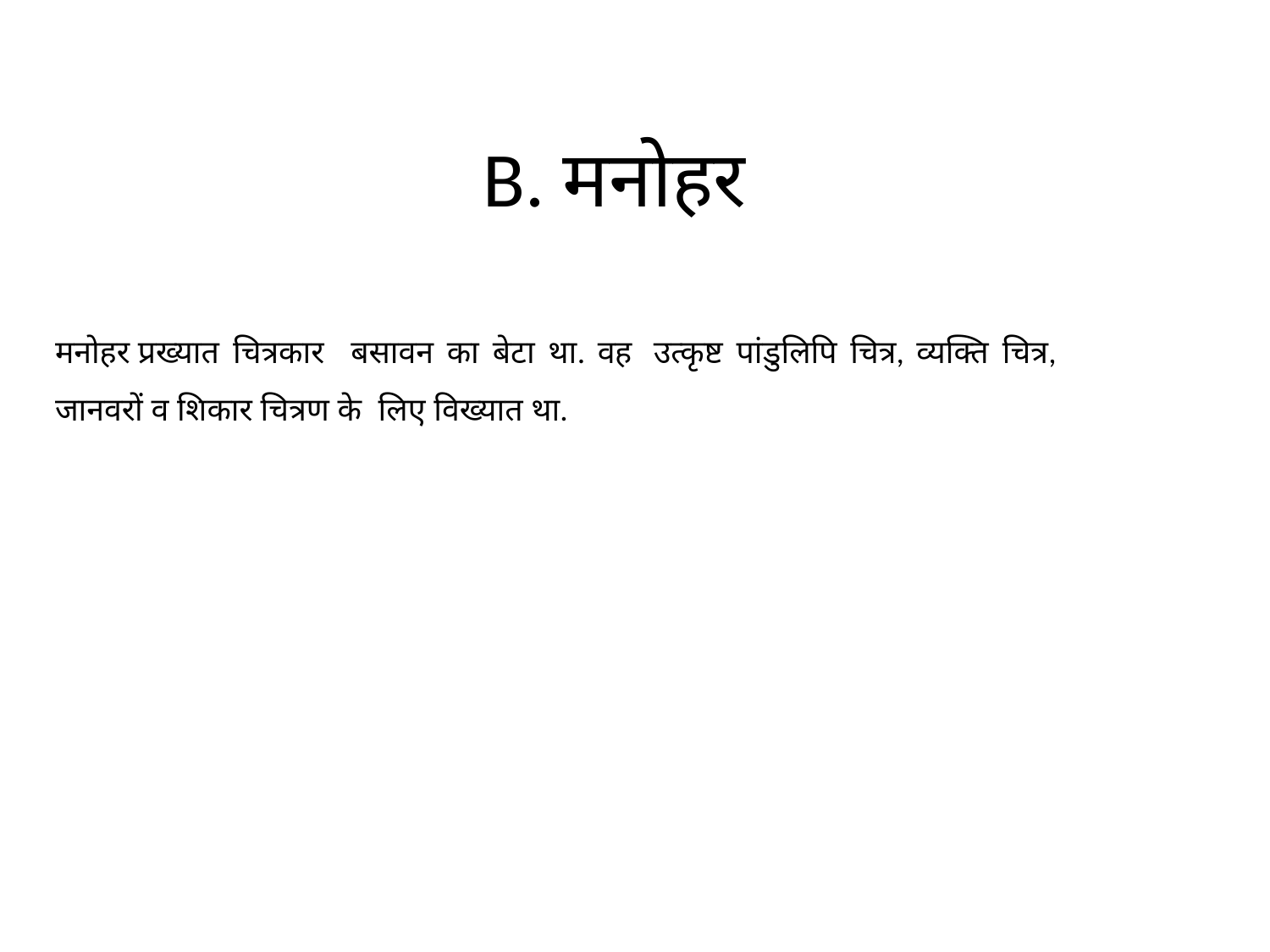

# B. मनोहर
मनोहर प्रख्यात चित्रकार  बसावन का बेटा था. वह  उत्कृष्ट पांडुलिपि चित्र, व्यक्ति चित्र, जानवरों व शिकार चित्रण के  लिए विख्यात था.